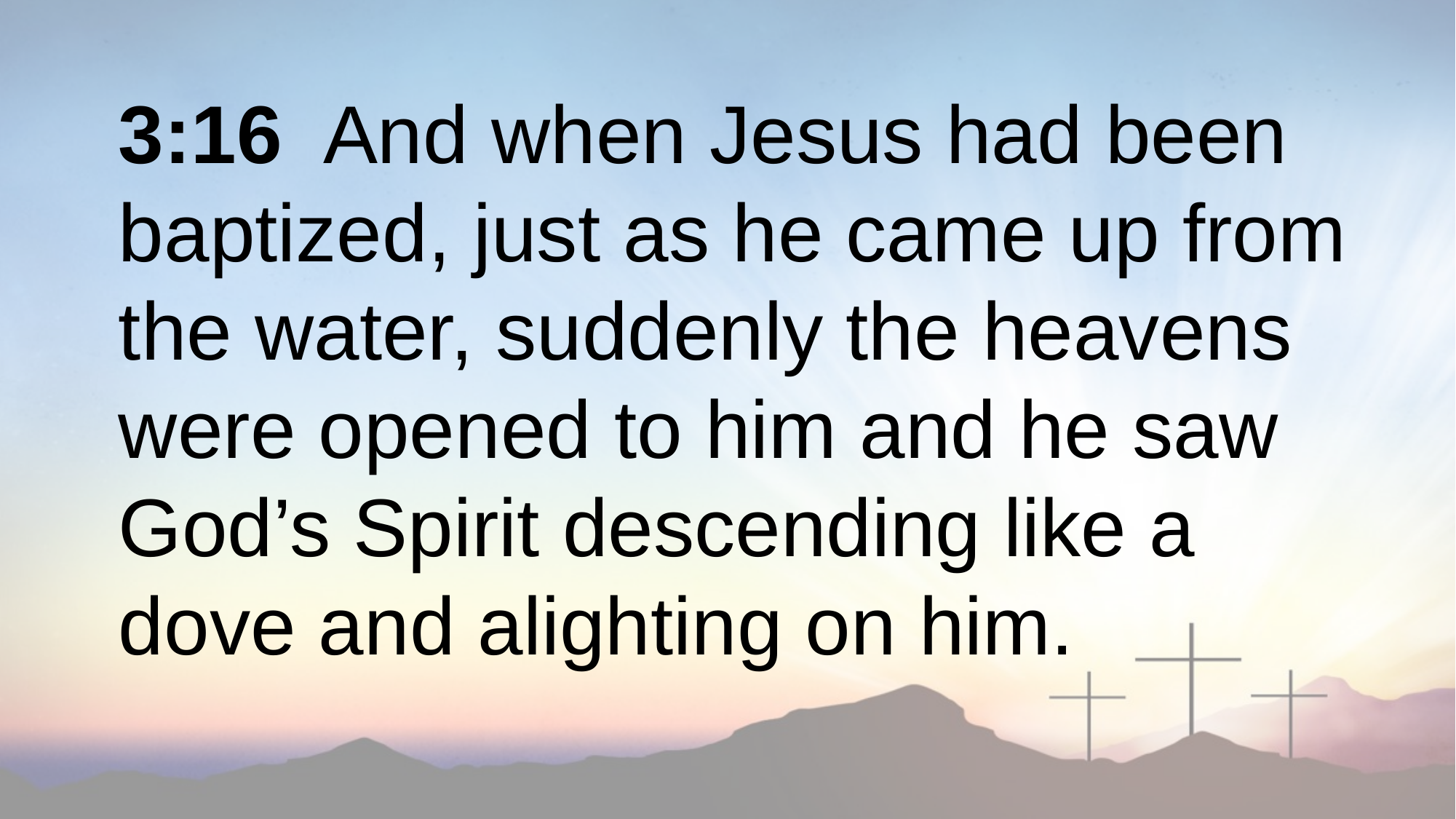

3:16  And when Jesus had been baptized, just as he came up from the water, suddenly the heavens were opened to him and he saw God’s Spirit descending like a dove and alighting on him.